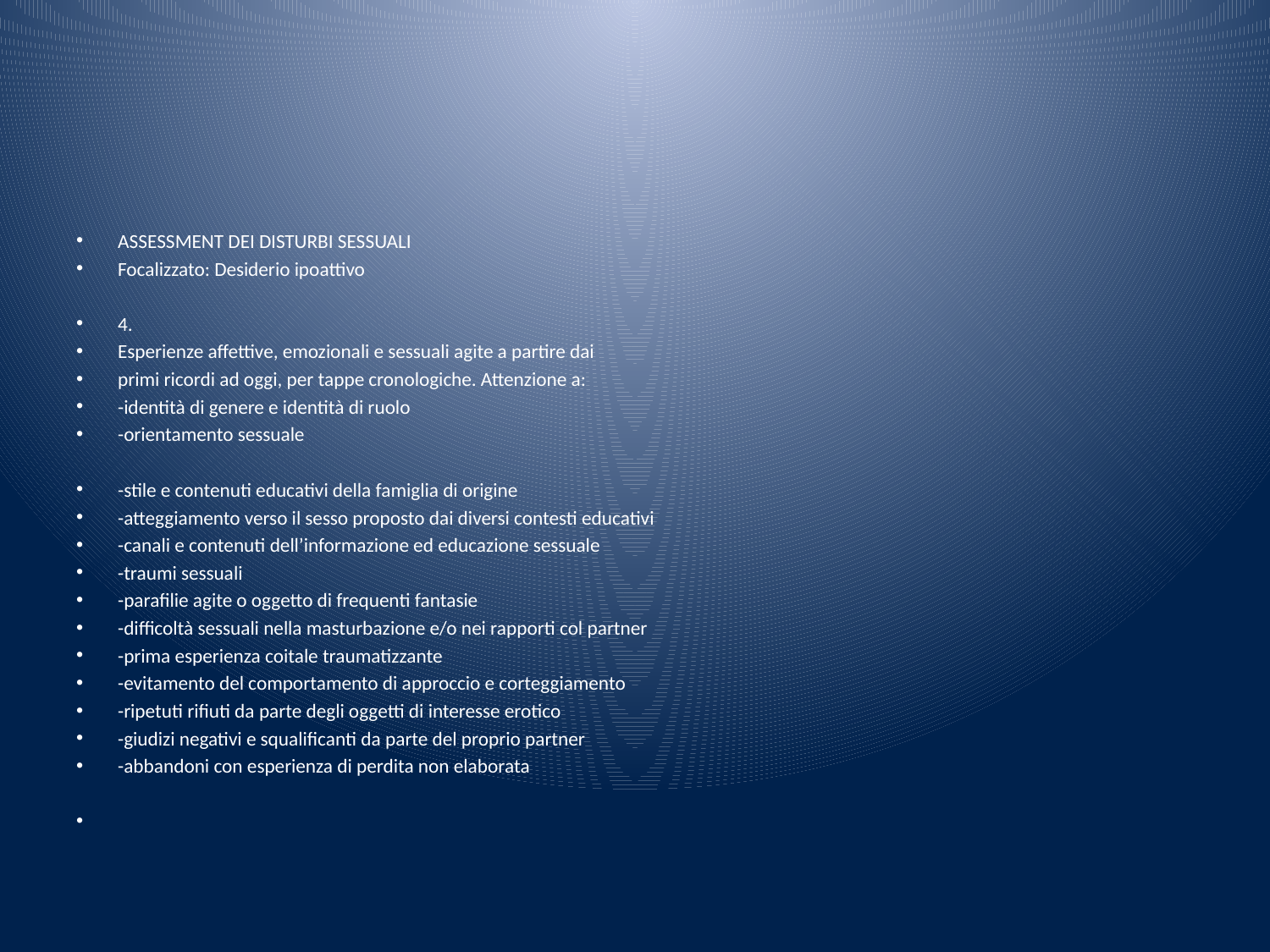

#
ASSESSMENT DEI DISTURBI SESSUALI
Focalizzato: Desiderio ipoattivo

4.
Esperienze affettive, emozionali e sessuali agite a partire dai
primi ricordi ad oggi, per tappe cronologiche. Attenzione a:
-identità di genere e identità di ruolo
-orientamento sessuale

-stile e contenuti educativi della famiglia di origine
-atteggiamento verso il sesso proposto dai diversi contesti educativi
-canali e contenuti dell’informazione ed educazione sessuale
-traumi sessuali
-parafilie agite o oggetto di frequenti fantasie
-difficoltà sessuali nella masturbazione e/o nei rapporti col partner
-prima esperienza coitale traumatizzante
-evitamento del comportamento di approccio e corteggiamento
-ripetuti rifiuti da parte degli oggetti di interesse erotico
-giudizi negativi e squalificanti da parte del proprio partner
-abbandoni con esperienza di perdita non elaborata